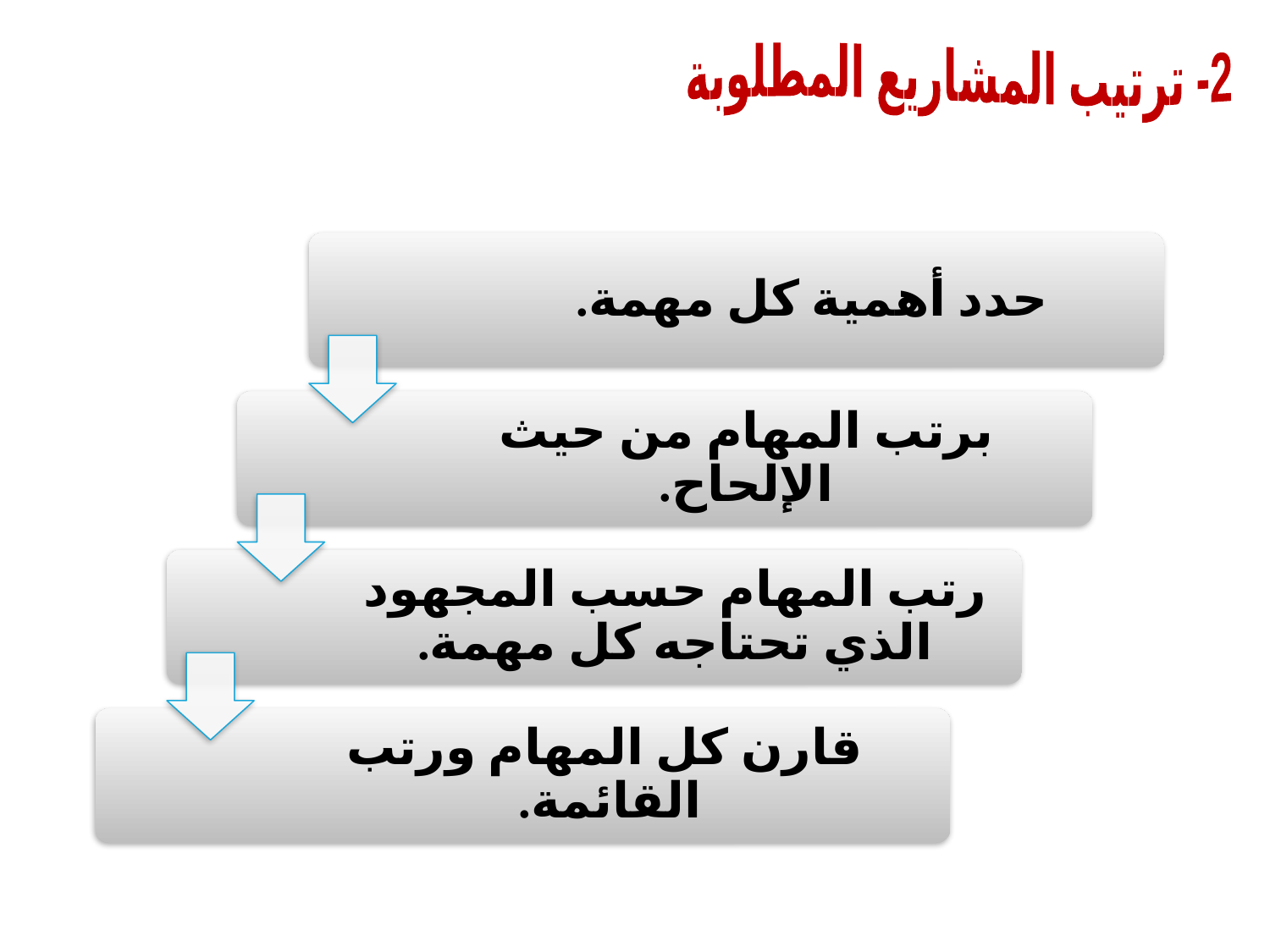

2- ترتيب المشاريع المطلوبة
حدد أهمية كل مهمة.
برتب المهام من حيث الإلحاح.
رتب المهام حسب المجهود الذي تحتاجه كل مهمة.
قارن كل المهام ورتب القائمة.